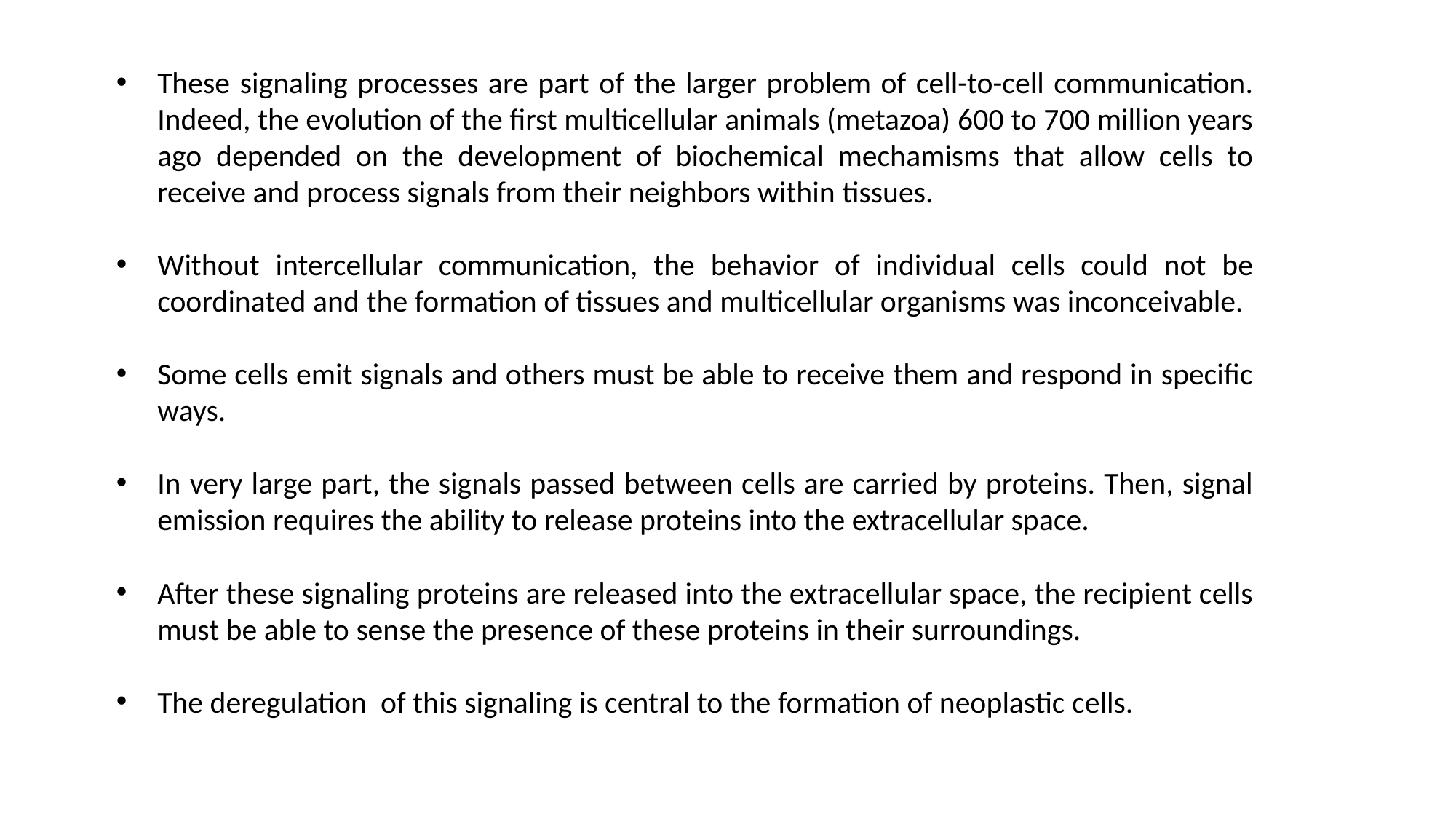

These signaling processes are part of the larger problem of cell-to-cell communication. Indeed, the evolution of the first multicellular animals (metazoa) 600 to 700 million years ago depended on the development of biochemical mechamisms that allow cells to receive and process signals from their neighbors within tissues.

Without intercellular communication, the behavior of individual cells could not be coordinated and the formation of tissues and multicellular organisms was inconceivable.

Some cells emit signals and others must be able to receive them and respond in specific ways.

In very large part, the signals passed between cells are carried by proteins. Then, signal emission requires the ability to release proteins into the extracellular space.

After these signaling proteins are released into the extracellular space, the recipient cells must be able to sense the presence of these proteins in their surroundings.

The deregulation  of this signaling is central to the formation of neoplastic cells.